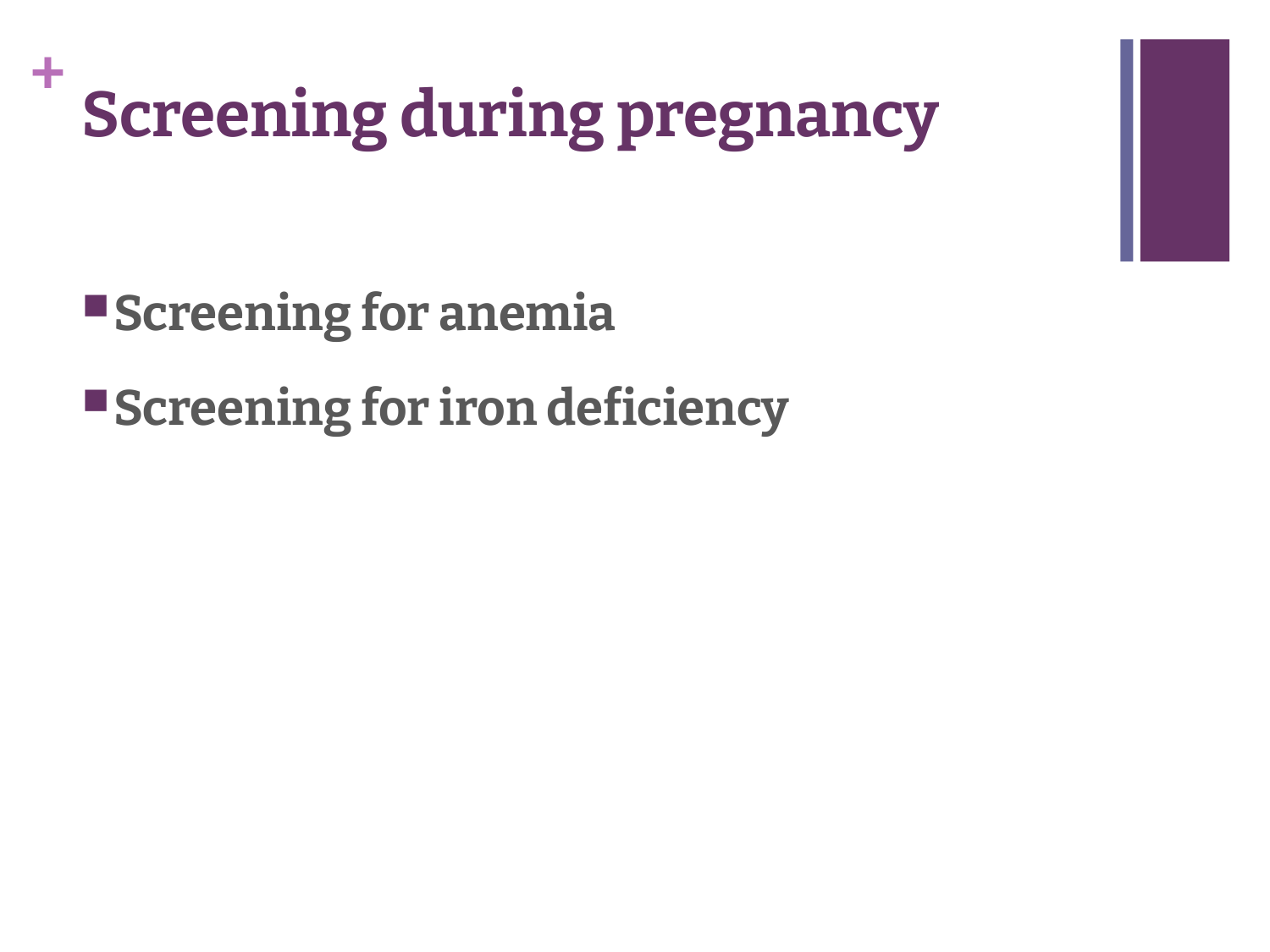

# Screening during pregnancy
Screening for anemia
Screening for iron deficiency